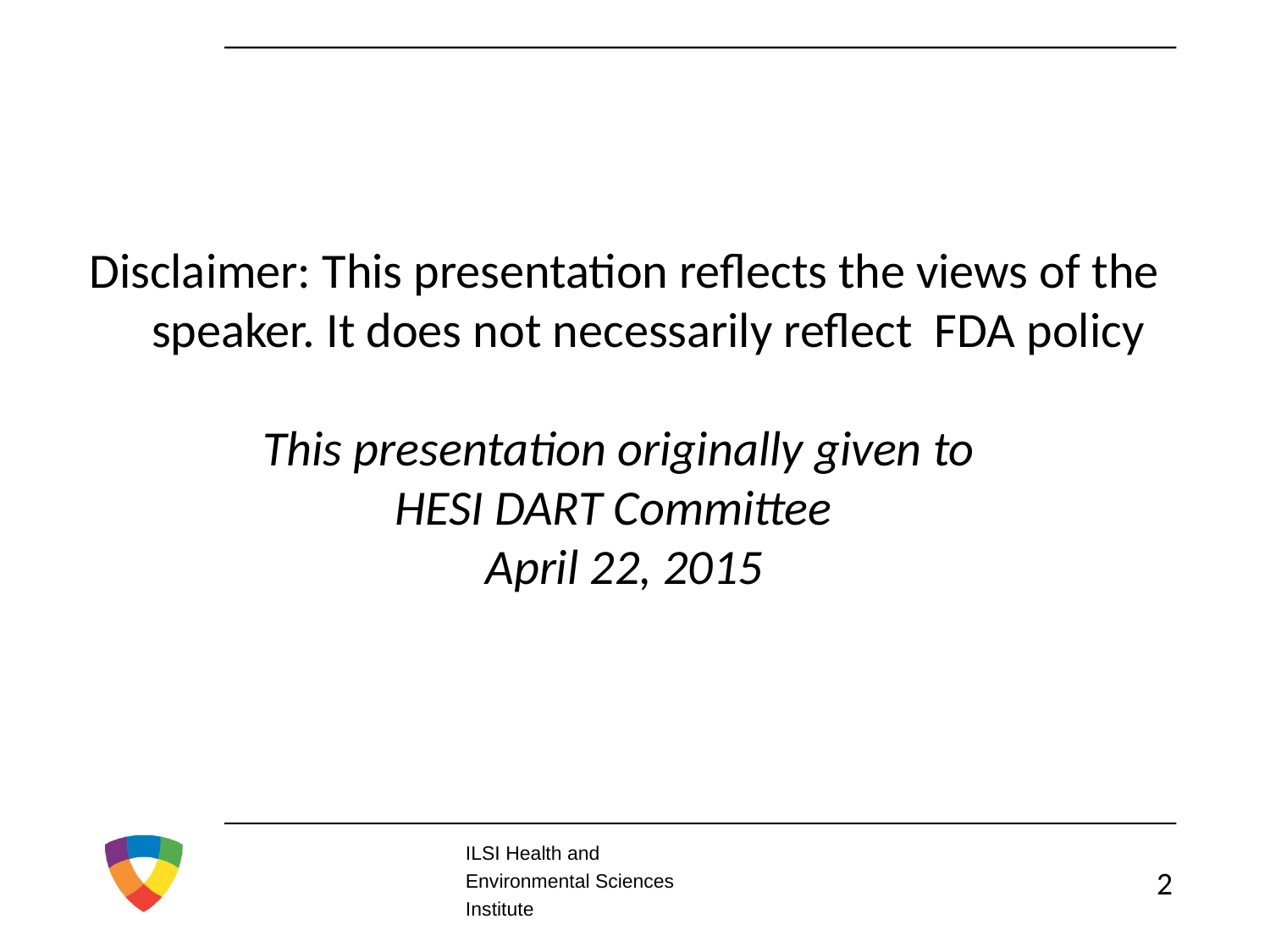

Disclaimer: This presentation reflects the views of the speaker. It does not necessarily reflect  FDA policy

This presentation originally given to
 HESI DART Committee
April 22, 2015